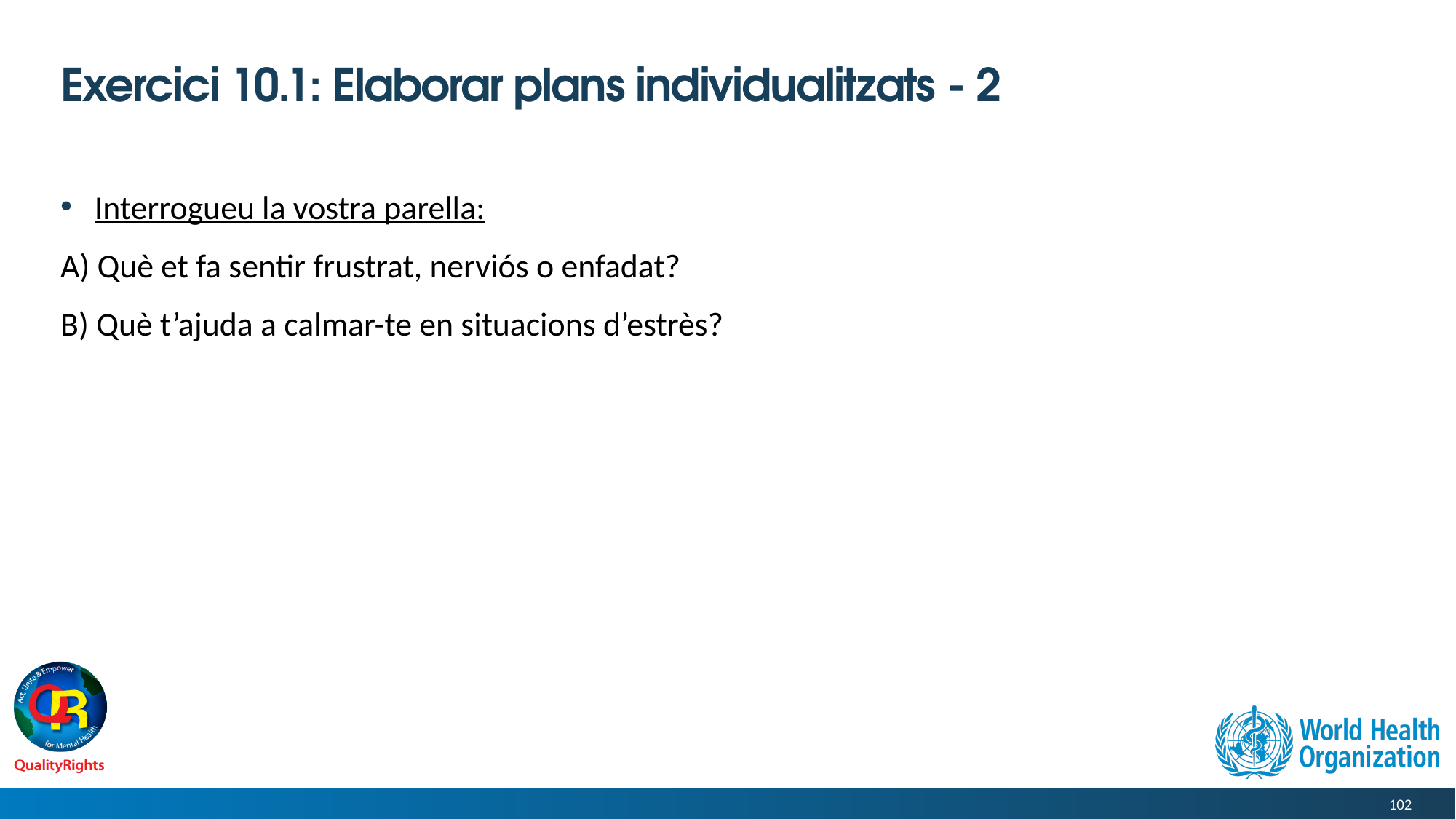

# Exercici 10.1: Elaborar plans individualitzats - 2
Interrogueu la vostra parella:
A) Què et fa sentir frustrat, nerviós o enfadat?
B) Què t’ajuda a calmar-te en situacions d’estrès?